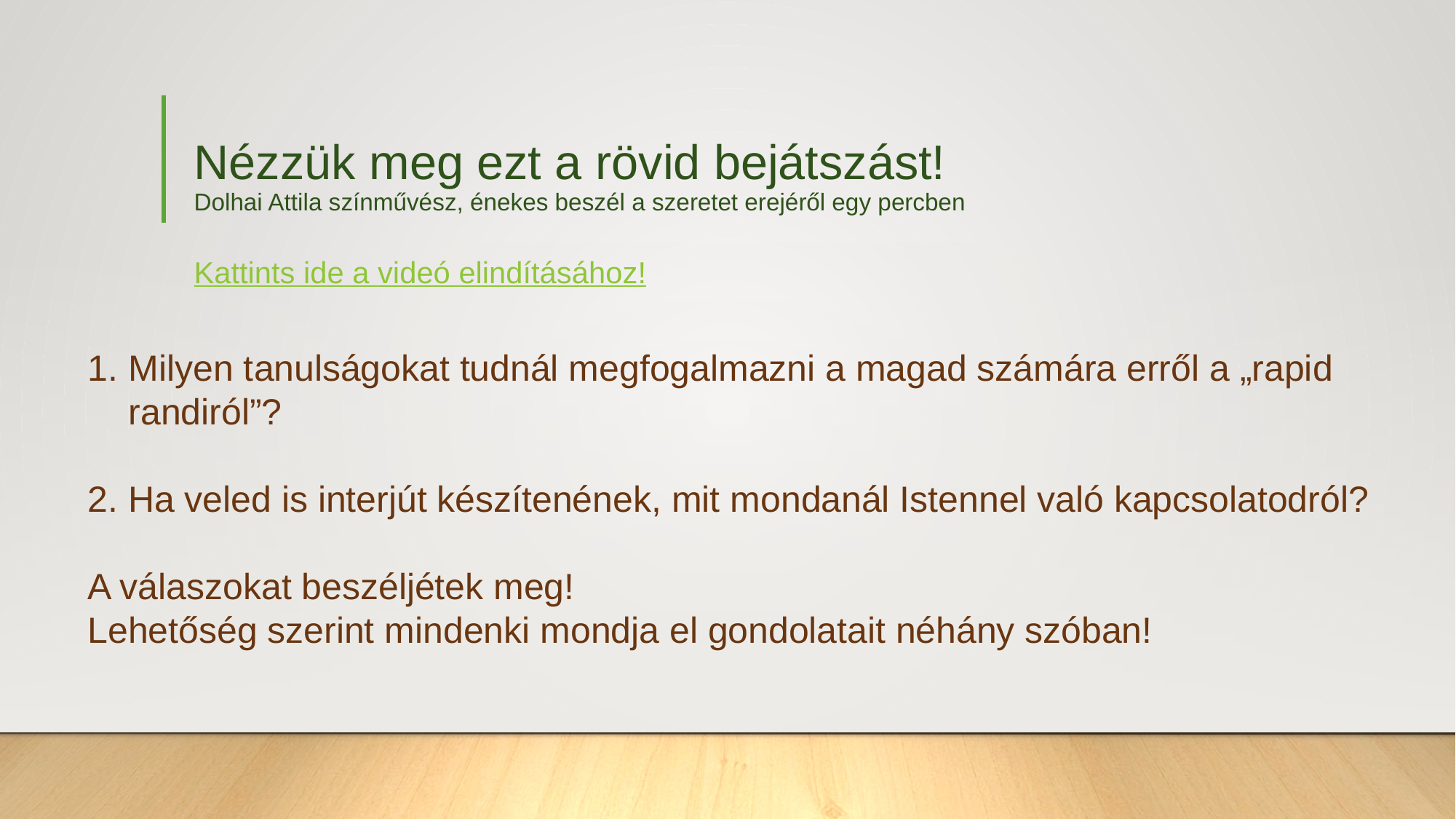

# Nézzük meg ezt a rövid bejátszást! Dolhai Attila színművész, énekes beszél a szeretet erejéről egy percben
Kattints ide a videó elindításához!

Milyen tanulságokat tudnál megfogalmazni a magad számára erről a „rapid randiról”?

2. Ha veled is interjút készítenének, mit mondanál Istennel való kapcsolatodról?

A válaszokat beszéljétek meg!
Lehetőség szerint mindenki mondja el gondolatait néhány szóban!